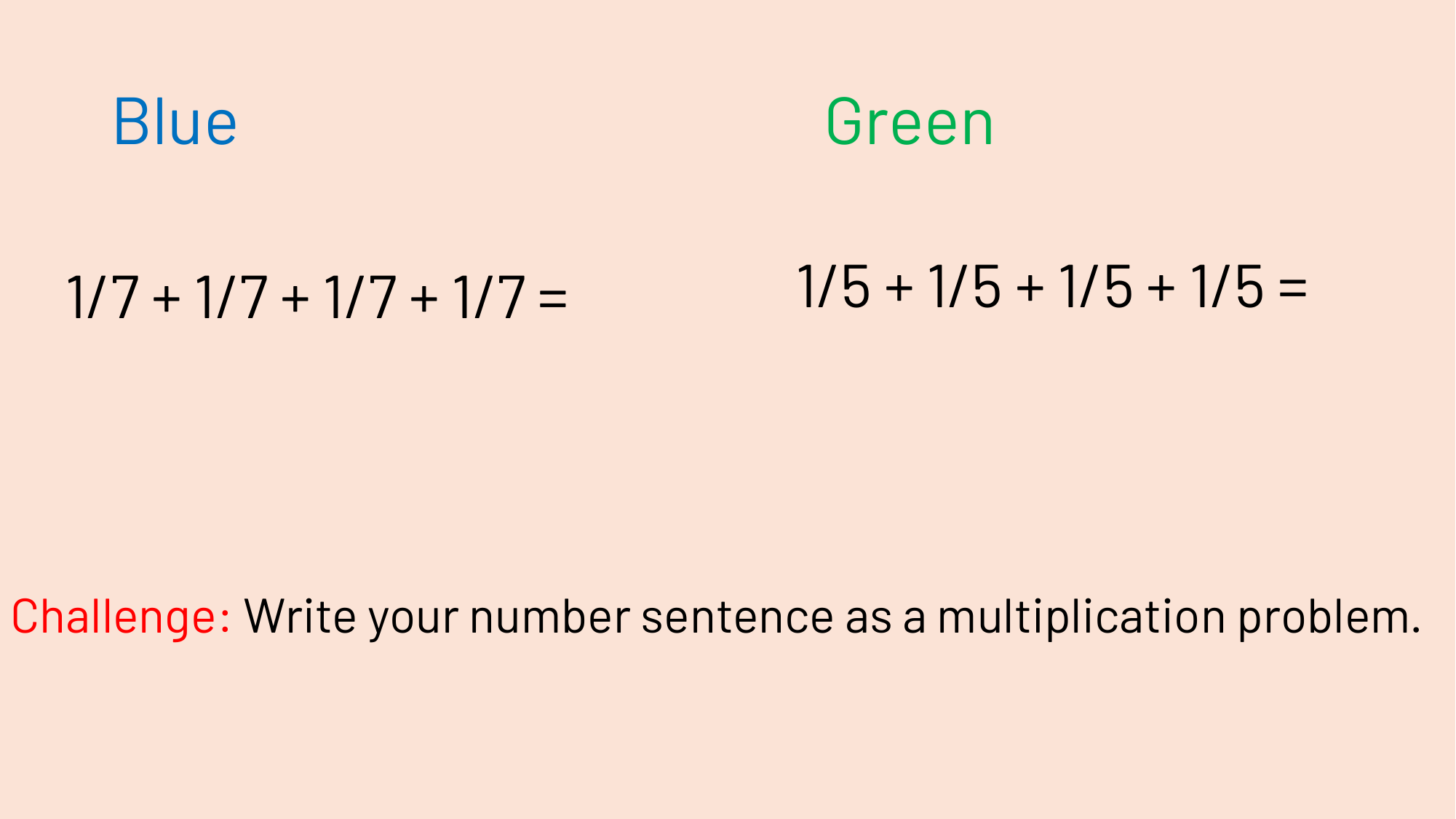

# Blue                                            Green
1/5 + 1/5 + 1/5 + 1/5 =

1/7 + 1/7 + 1/7 + 1/7 =

Challenge: Write your number sentence as a multiplication problem.